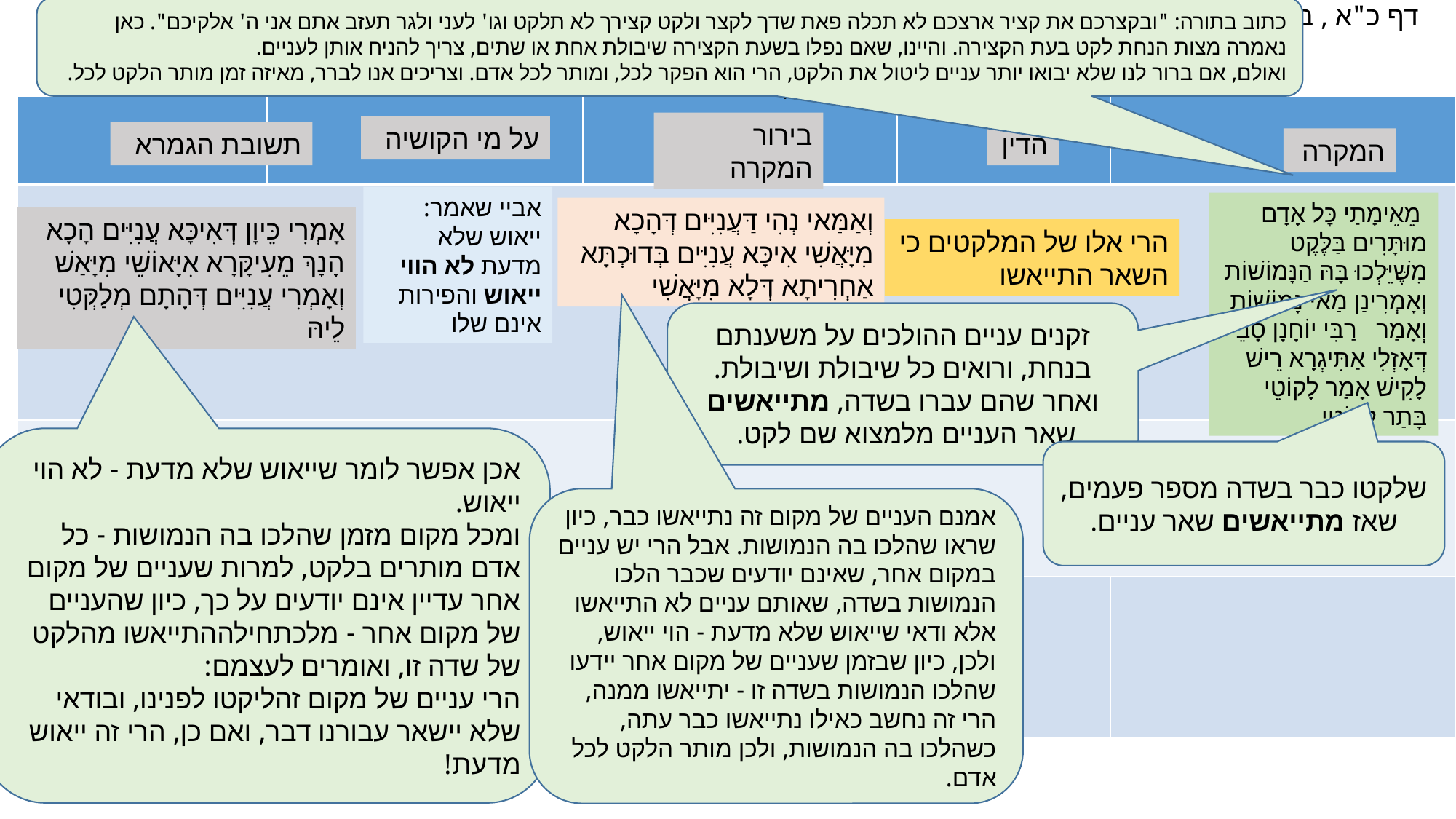

תא שְׁמַע
דף כ"א , ב'
כתוב בתורה: "ובקצרכם את קציר ארצכם לא תכלה פאת שדך לקצר ולקט קצירך לא תלקט וגו' לעני ולגר תעזב אתם אני ה' אלקיכם". כאן נאמרה מצות הנחת לקט בעת הקצירה. והיינו, שאם נפלו בשעת הקצירה שיבולת אחת או שתים, צריך להניח אותן לעניים.
ואולם, אם ברור לנו שלא יבואו יותר עניים ליטול את הלקט, הרי הוא הפקר לכל, ומותר לכל אדם. וצריכים אנו לברר, מאיזה זמן מותר הלקט לכל.
|  |  |  |  |  |  |
| --- | --- | --- | --- | --- | --- |
|  |  |  |  |  |  |
|  |  |  |  |  |  |
|  |  |  |  |  |  |
בירור המקרה
על מי הקושיה
הדין
תשובת הגמרא
המקרה
אביי שאמר: ייאוש שלא מדעת לא הווי ייאוש והפירות אינם שלו
 מֵאֵימָתַי כׇּל אָדָם מוּתָּרִים בַּלֶּקֶט מִשֶּׁיֵּלְכוּ בָּהּ הַנָּמוֹשׁוֹת וְאָמְרִינַן מַאי נָמוֹשׁוֹת וְאָמַר   רַבִּי יוֹחָנָן סָבֵי דְּאָזְלִי אַתִּיגְרָא רֵישׁ לָקִישׁ אָמַר לָקוֹטֵי בָּתַר לָקוֹטֵי
וְאַמַּאי נְהִי דַּעֲנִיִּים דְּהָכָא מִיָּאֲשִׁי אִיכָּא עֲנִיִּים בְּדוּכְתָּא אַחְרִיתָא דְּלָא מִיָּאֲשִׁי
אָמְרִי כֵּיוָן דְּאִיכָּא עֲנִיִּים הָכָא הָנָךְ מֵעִיקָּרָא אִיָּאוֹשֵׁי מִיָּאַשׁ וְאָמְרִי עֲנִיִּים דְּהָתָם מְלַקְּטִי לֵיהּ
הרי אלו של המלקטים כי השאר התייאשו
זקנים עניים ההולכים על משענתם בנחת, ורואים כל שיבולת ושיבולת. ואחר שהם עברו בשדה, מתייאשים שאר העניים מלמצוא שם לקט.
אכן אפשר לומר שייאוש שלא מדעת - לא הוי ייאוש.
ומכל מקום מזמן שהלכו בה הנמושות - כל אדם מותרים בלקט, למרות שעניים של מקום אחר עדיין אינם יודעים על כך, כיון שהעניים של מקום אחר - מלכתחילההתייאשו מהלקט של שדה זו, ואומרים לעצמם:
הרי עניים של מקום זהליקטו לפנינו, ובודאי שלא יישאר עבורנו דבר, ואם כן, הרי זה ייאוש מדעת!
שלקטו כבר בשדה מספר פעמים, שאז מתייאשים שאר עניים.
אמנם העניים של מקום זה נתייאשו כבר, כיון שראו שהלכו בה הנמושות. אבל הרי יש עניים במקום אחר, שאינם יודעים שכבר הלכו הנמושות בשדה, שאותם עניים לא התייאשו
אלא ודאי שייאוש שלא מדעת - הוי ייאוש, ולכן, כיון שבזמן שעניים של מקום אחר יידעו שהלכו הנמושות בשדה זו - יתייאשו ממנה, הרי זה נחשב כאילו נתייאשו כבר עתה, כשהלכו בה הנמושות, ולכן מותר הלקט לכל אדם.